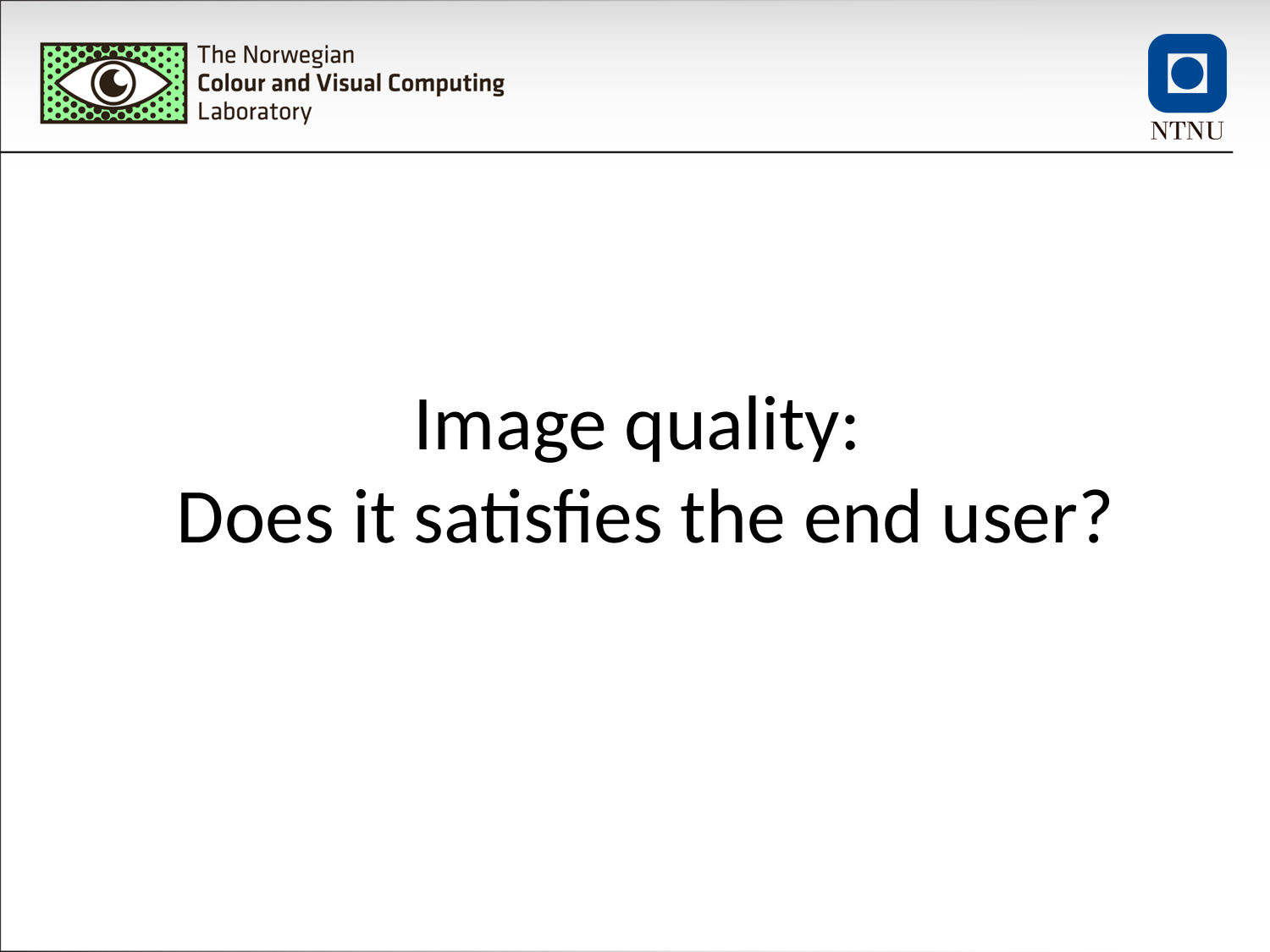

# Image quality: Does it satisfies the end user?